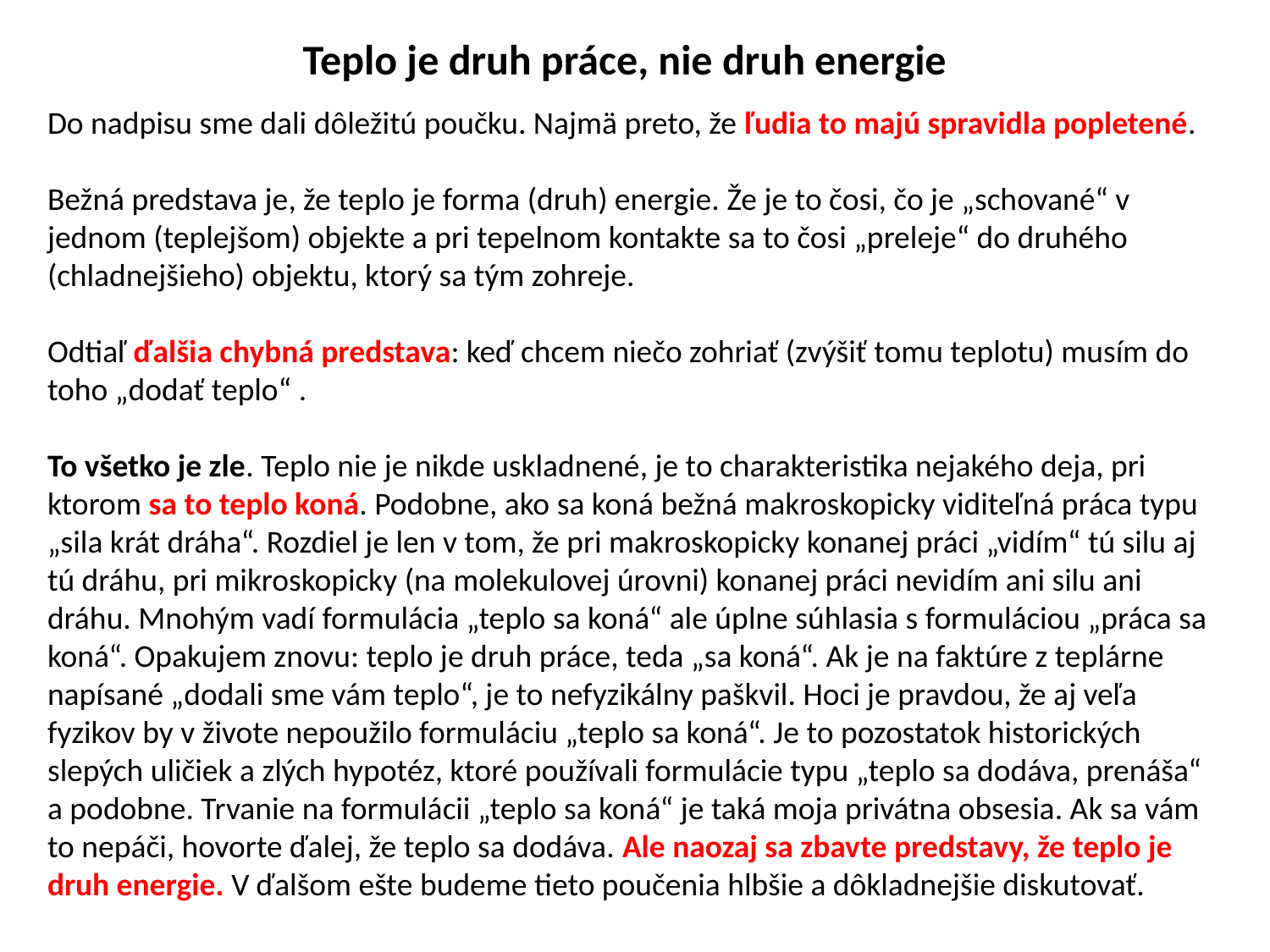

Teplo je druh práce, nie druh energie
Do nadpisu sme dali dôležitú poučku. Najmä preto, že ľudia to majú spravidla popletené.

Bežná predstava je, že teplo je forma (druh) energie. Že je to čosi, čo je „schované“ v jednom (teplejšom) objekte a pri tepelnom kontakte sa to čosi „preleje“ do druhého (chladnejšieho) objektu, ktorý sa tým zohreje.

Odtiaľ ďalšia chybná predstava: keď chcem niečo zohriať (zvýšiť tomu teplotu) musím do toho „dodať teplo“ .

To všetko je zle. Teplo nie je nikde uskladnené, je to charakteristika nejakého deja, pri ktorom sa to teplo koná. Podobne, ako sa koná bežná makroskopicky viditeľná práca typu „sila krát dráha“. Rozdiel je len v tom, že pri makroskopicky konanej práci „vidím“ tú silu aj tú dráhu, pri mikroskopicky (na molekulovej úrovni) konanej práci nevidím ani silu ani dráhu. Mnohým vadí formulácia „teplo sa koná“ ale úplne súhlasia s formuláciou „práca sa koná“. Opakujem znovu: teplo je druh práce, teda „sa koná“. Ak je na faktúre z teplárne napísané „dodali sme vám teplo“, je to nefyzikálny paškvil. Hoci je pravdou, že aj veľa fyzikov by v živote nepoužilo formuláciu „teplo sa koná“. Je to pozostatok historických slepých uličiek a zlých hypotéz, ktoré používali formulácie typu „teplo sa dodáva, prenáša“ a podobne. Trvanie na formulácii „teplo sa koná“ je taká moja privátna obsesia. Ak sa vám to nepáči, hovorte ďalej, že teplo sa dodáva. Ale naozaj sa zbavte predstavy, že teplo je druh energie. V ďalšom ešte budeme tieto poučenia hlbšie a dôkladnejšie diskutovať.